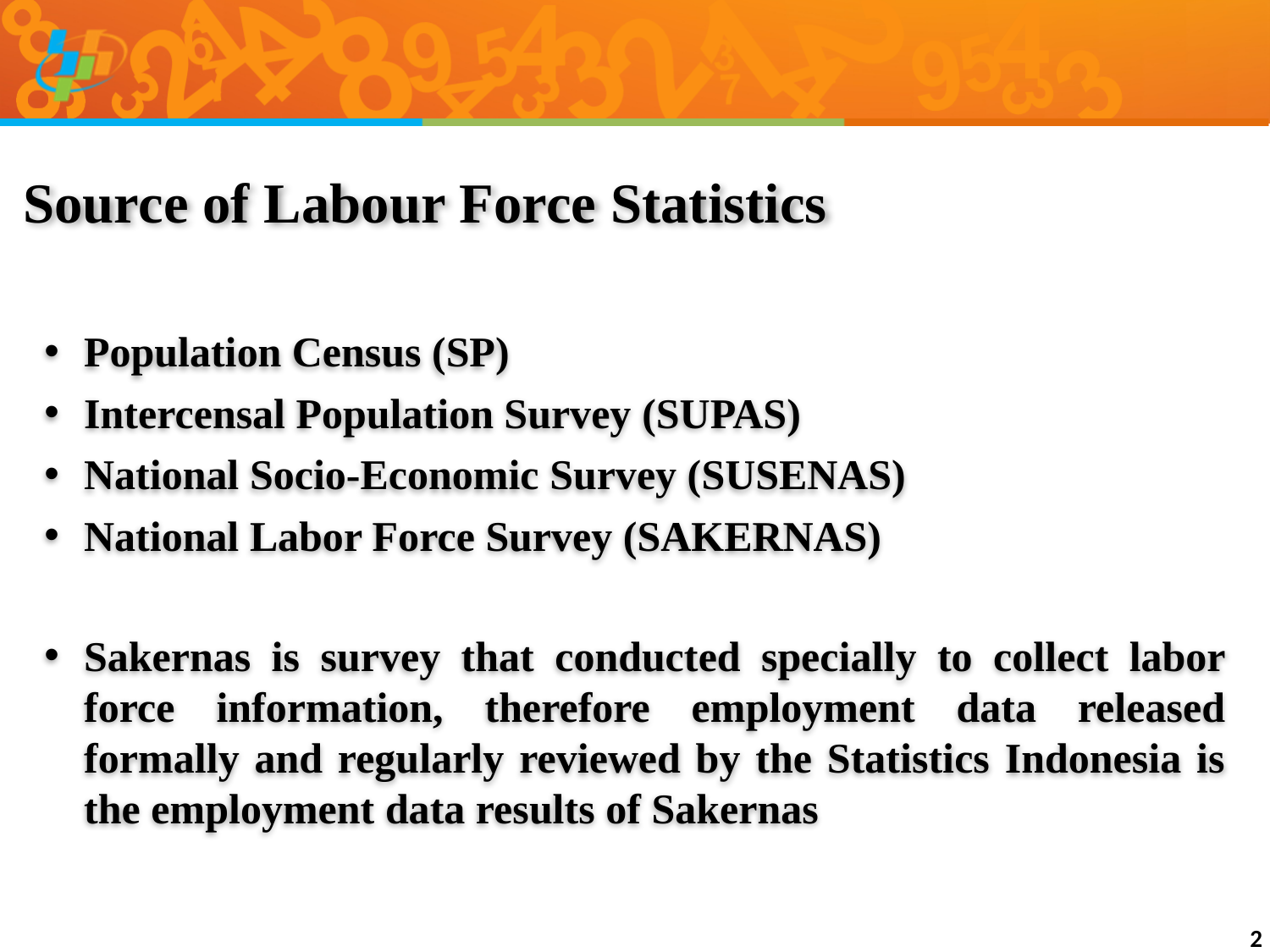

# Source of Labour Force Statistics
Population Census (SP)
Intercensal Population Survey (SUPAS)
National Socio-Economic Survey (SUSENAS)
National Labor Force Survey (SAKERNAS)
Sakernas is survey that conducted specially to collect labor force information, therefore employment data released formally and regularly reviewed by the Statistics Indonesia is the employment data results of Sakernas
2